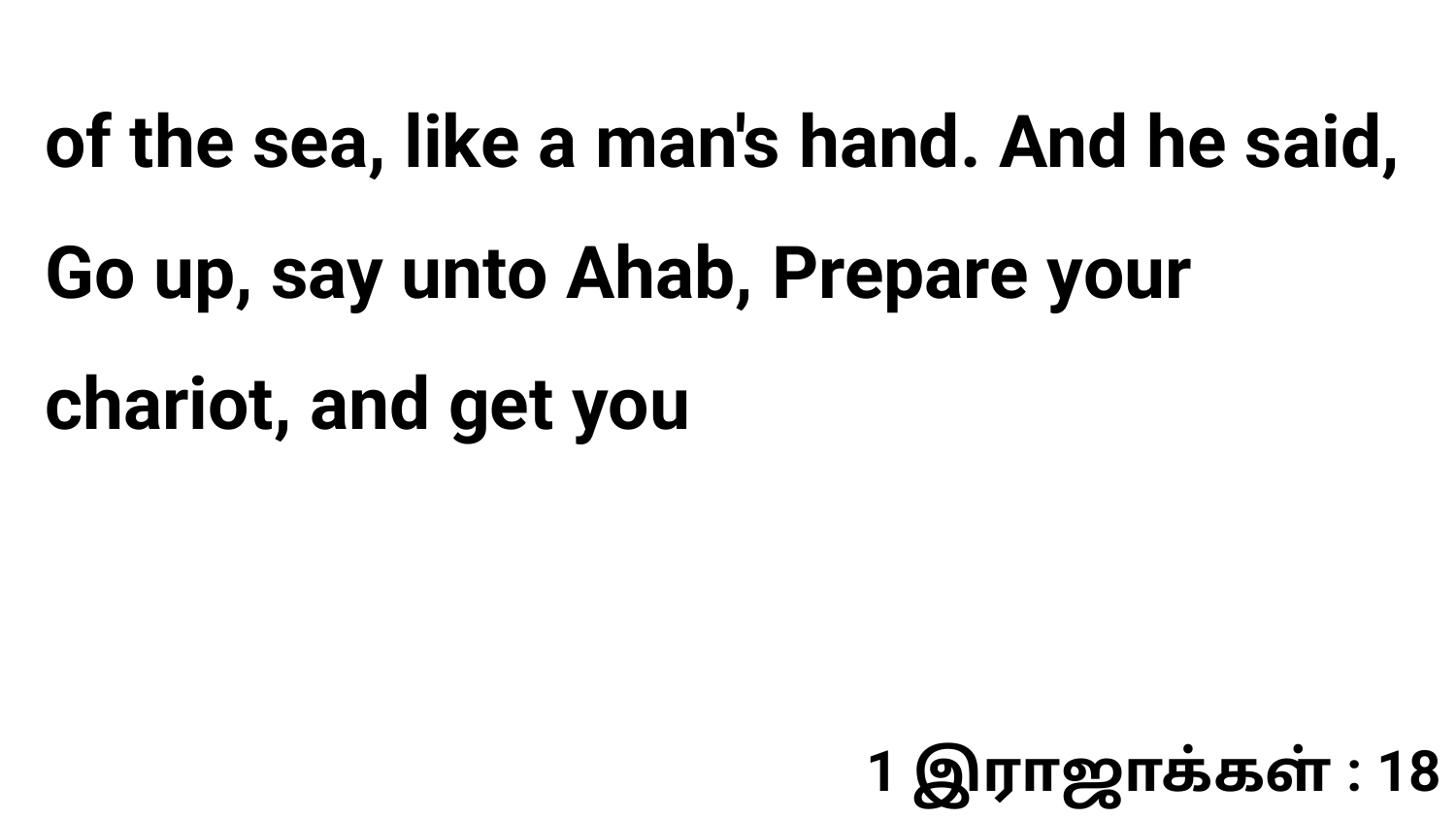

of the sea, like a man's hand. And he said, Go up, say unto Ahab, Prepare your chariot, and get you
1 இராஜாக்கள் : 18